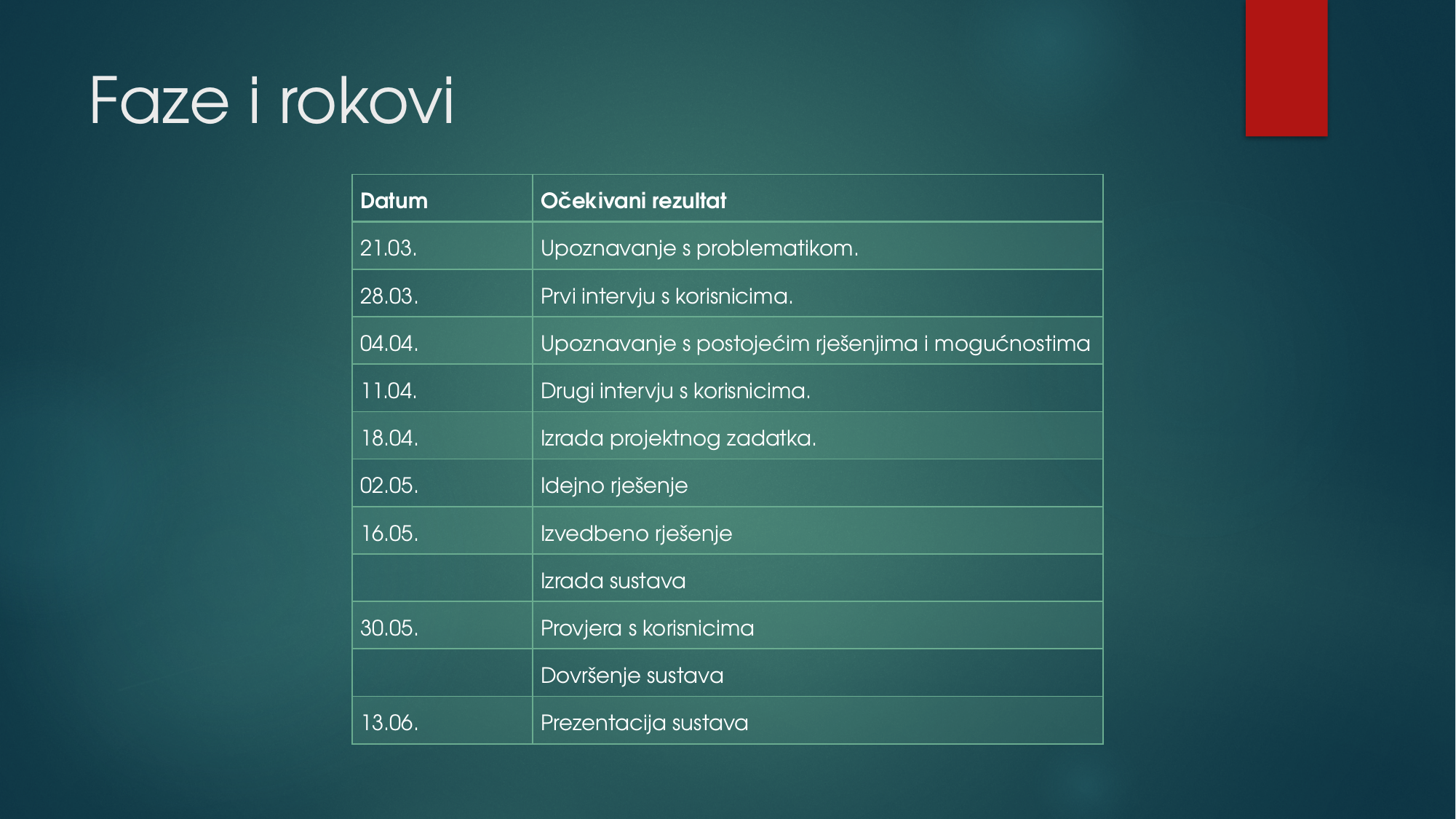

# Faze i rokovi
| Datum | Očekivani rezultat |
| --- | --- |
| 21.03. | Upoznavanje s problematikom. |
| 28.03. | Prvi intervju s korisnicima. |
| 04.04. | Upoznavanje s postojećim rješenjima i mogućnostima |
| 11.04. | Drugi intervju s korisnicima. |
| 18.04. | Izrada projektnog zadatka. |
| 02.05. | Idejno rješenje |
| 16.05. | Izvedbeno rješenje |
|  | Izrada sustava |
| 30.05. | Provjera s korisnicima |
|  | Dovršenje sustava |
| 13.06. | Prezentacija sustava |